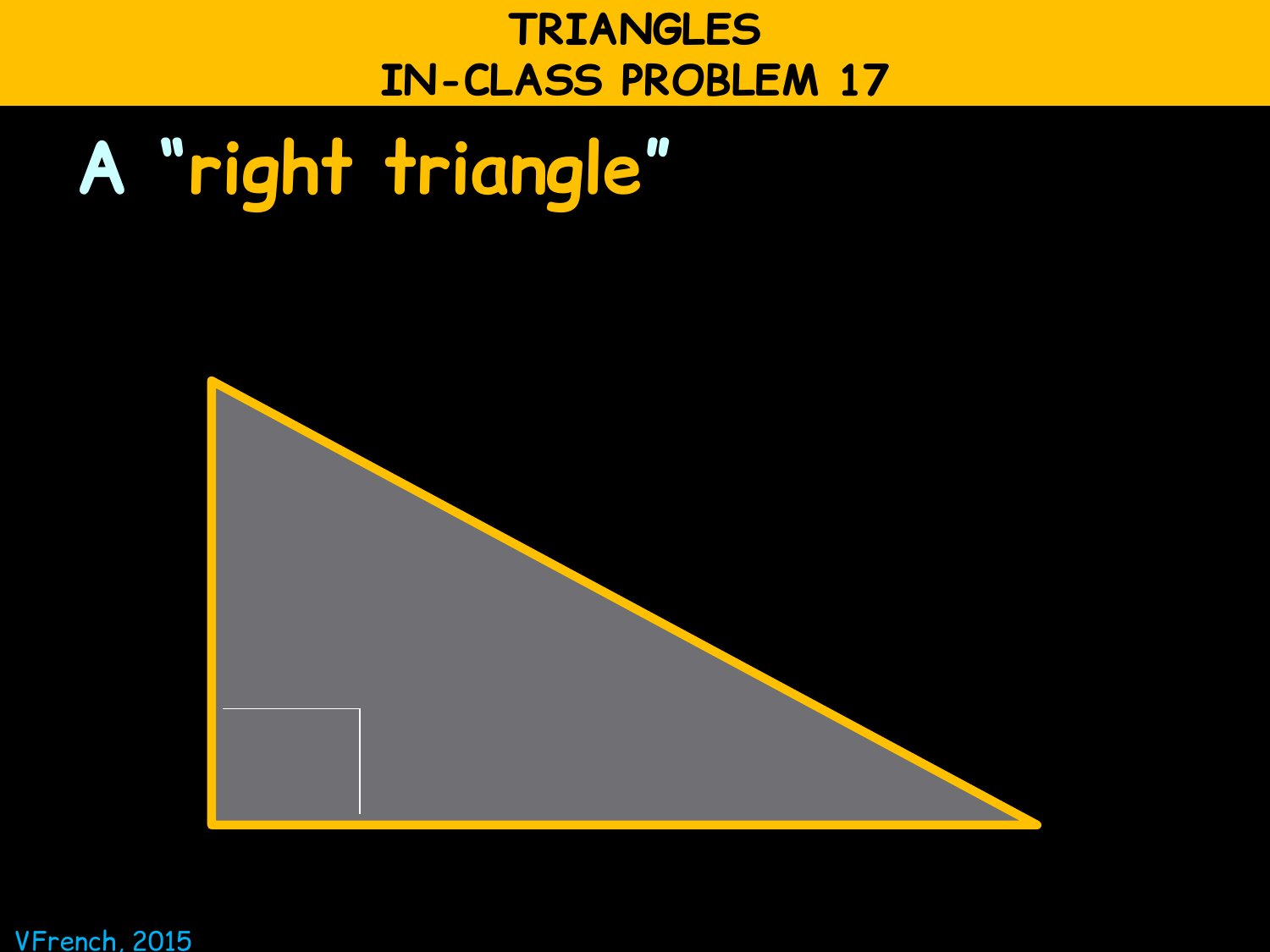

TRIANGLES
IN-CLASS PROBLEM 17
A “right triangle”

VFrench, 2015